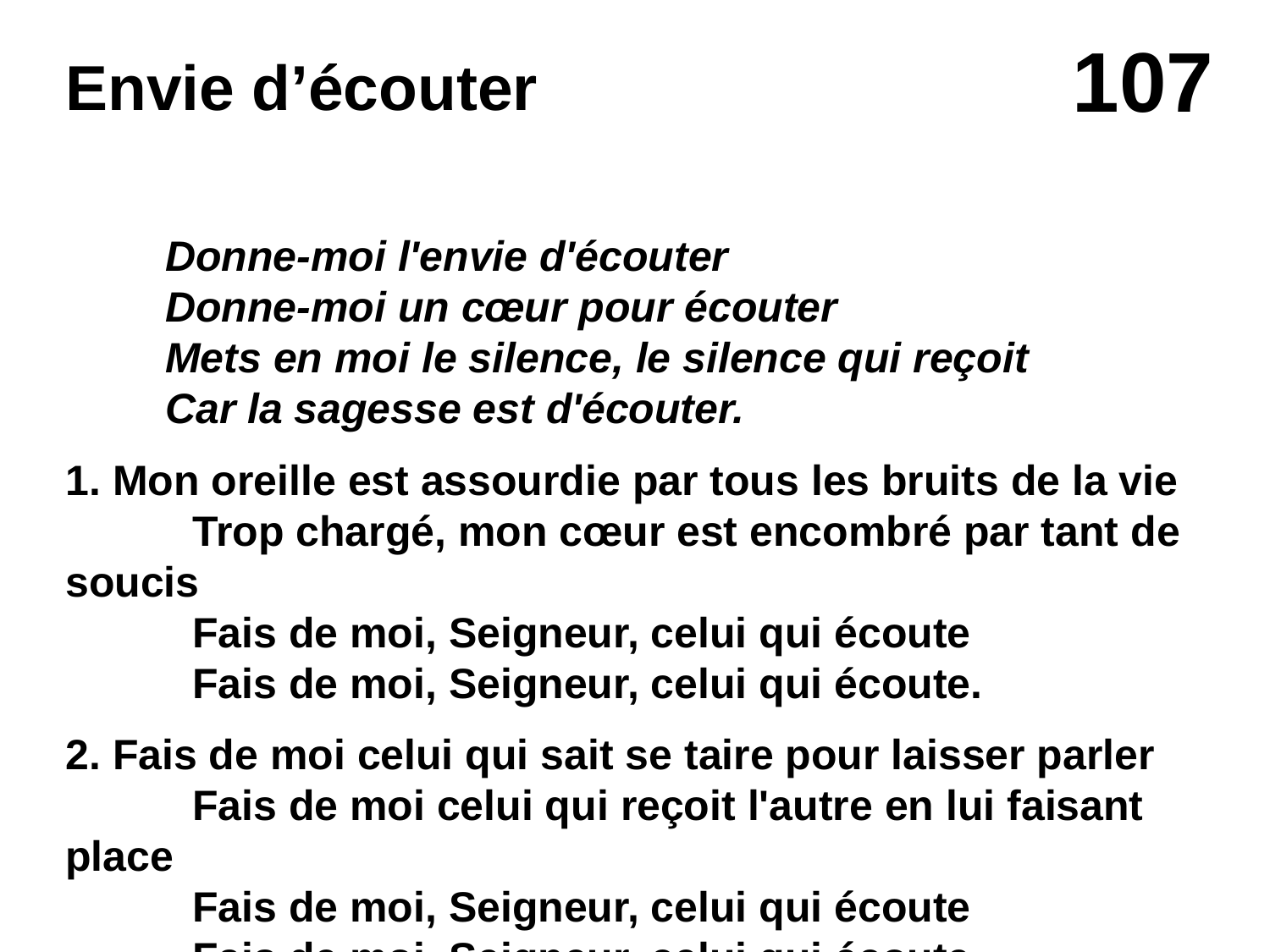

# Envie d’écouter
Donne-moi l'envie d'écouter
Donne-moi un cœur pour écouter
Mets en moi le silence, le silence qui reçoit
Car la sagesse est d'écouter.
1. Mon oreille est assourdie par tous les bruits de la vie
	Trop chargé, mon cœur est encombré par tant de soucis
	Fais de moi, Seigneur, celui qui écoute
	Fais de moi, Seigneur, celui qui écoute.
2. Fais de moi celui qui sait se taire pour laisser parler
	Fais de moi celui qui reçoit l'autre en lui faisant place
	Fais de moi, Seigneur, celui qui écoute
	Fais de moi, Seigneur, celui qui écoute.
© Musyfée